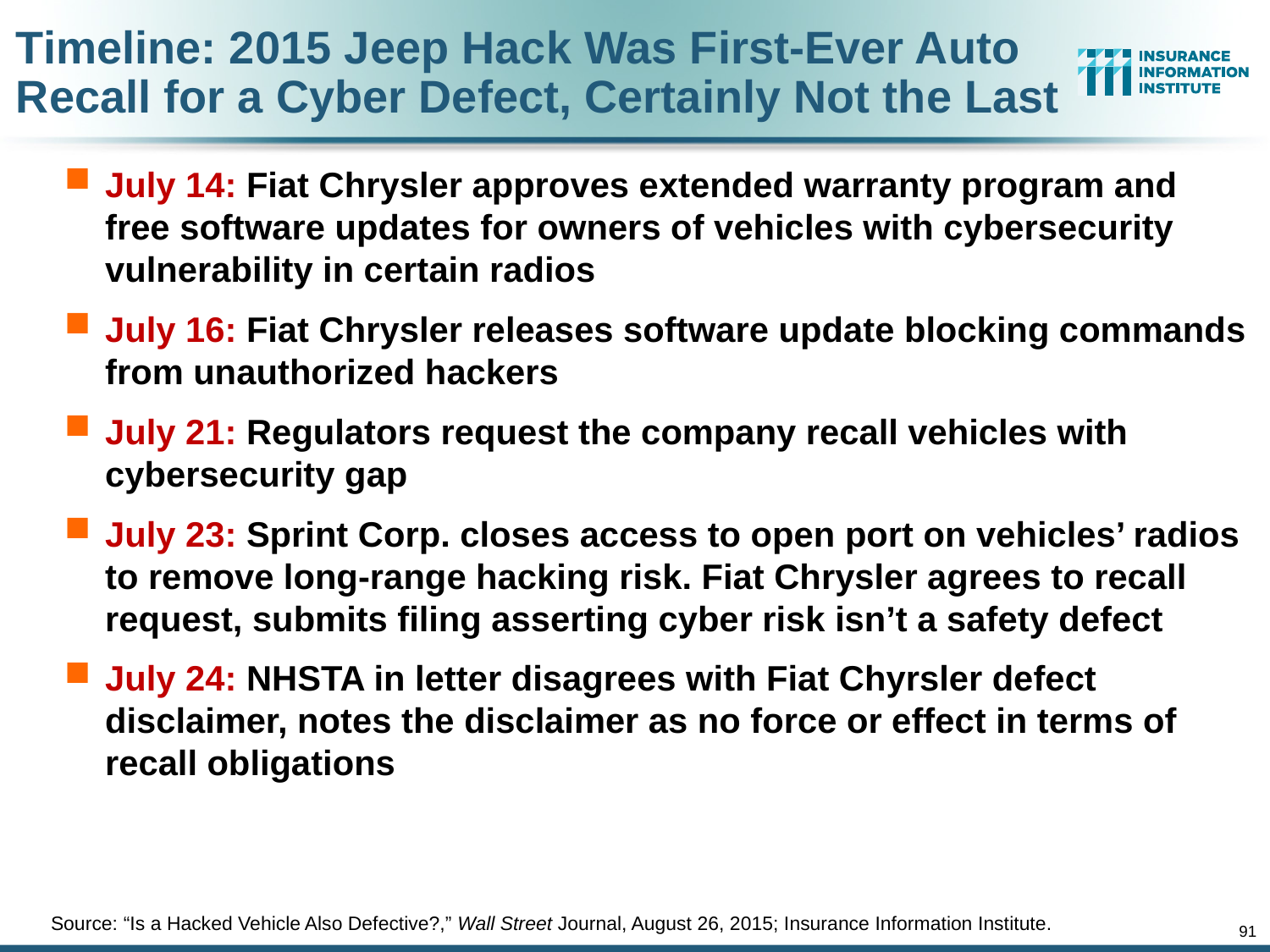

# Timeline: 2015 Jeep Hack Was First-Ever Auto Recall for a Cyber Defect, Certainly Not the Last
July 14: Fiat Chrysler approves extended warranty program and free software updates for owners of vehicles with cybersecurity vulnerability in certain radios
July 16: Fiat Chrysler releases software update blocking commands from unauthorized hackers
July 21: Regulators request the company recall vehicles with cybersecurity gap
July 23: Sprint Corp. closes access to open port on vehicles’ radios to remove long-range hacking risk. Fiat Chrysler agrees to recall request, submits filing asserting cyber risk isn’t a safety defect
July 24: NHSTA in letter disagrees with Fiat Chyrsler defect disclaimer, notes the disclaimer as no force or effect in terms of recall obligations
Source: “Is a Hacked Vehicle Also Defective?,” Wall Street Journal, August 26, 2015; Insurance Information Institute.
91
12/01/09 - 9pm
eSlide – P6466 – The Financial Crisis and the Future of the P/C